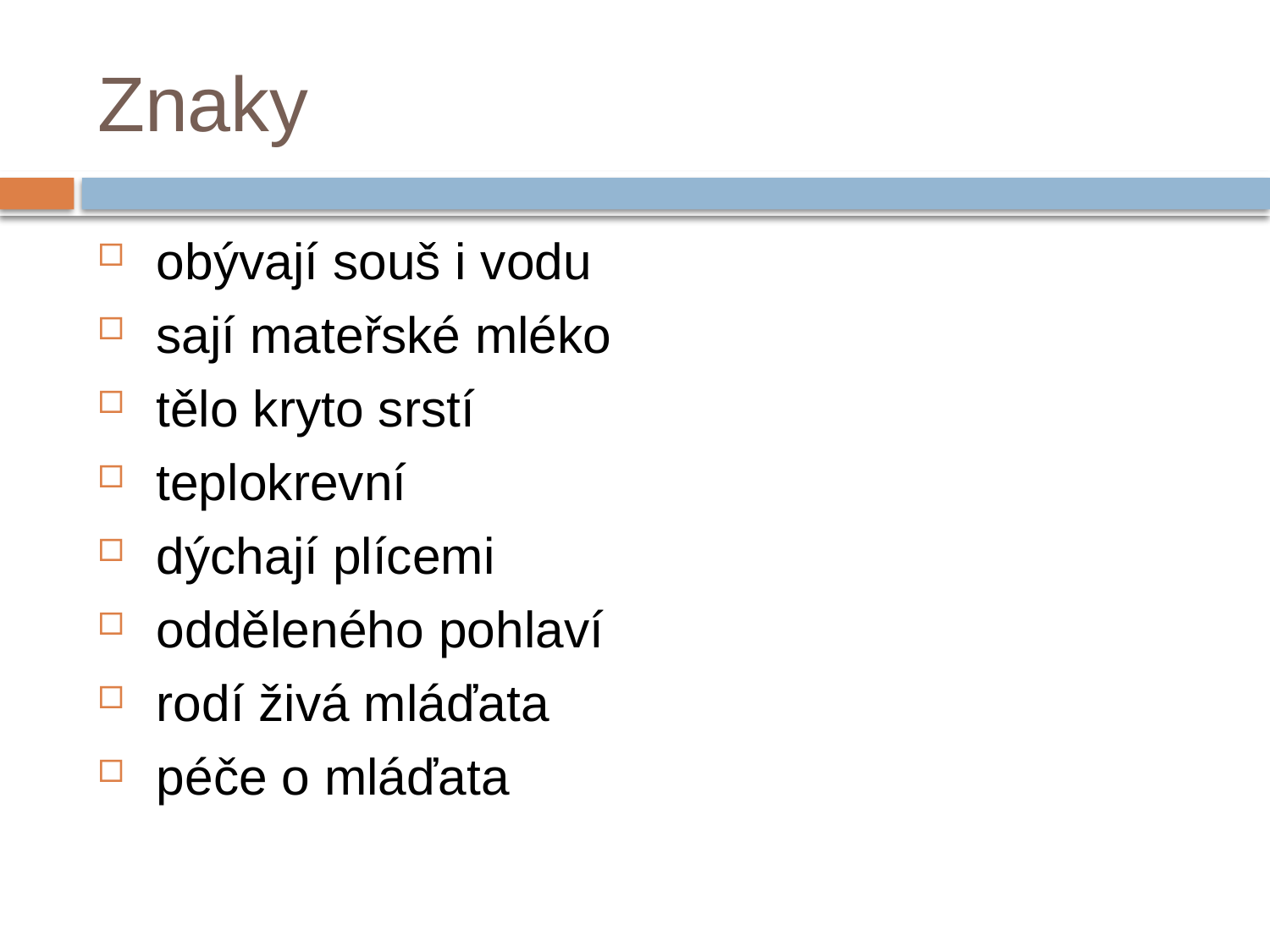

# Znaky
 obývají souš i vodu
 sají mateřské mléko
 tělo kryto srstí
 teplokrevní
 dýchají plícemi
 odděleného pohlaví
 rodí živá mláďata
 péče o mláďata